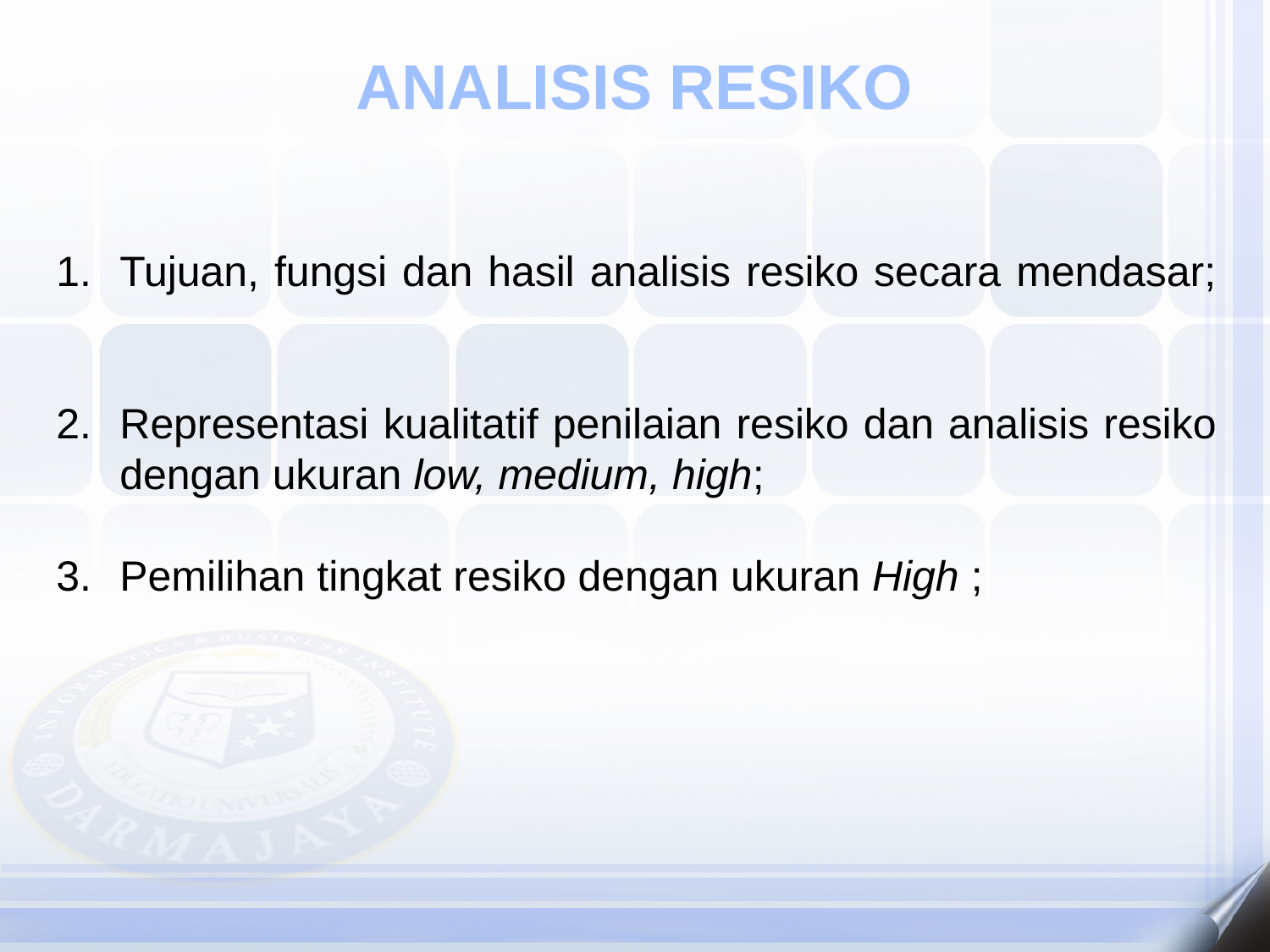

ANALISIS RESIKO
Tujuan, fungsi dan hasil analisis resiko secara mendasar;

Representasi kualitatif penilaian resiko dan analisis resiko dengan ukuran low, medium, high;

Pemilihan tingkat resiko dengan ukuran High ;